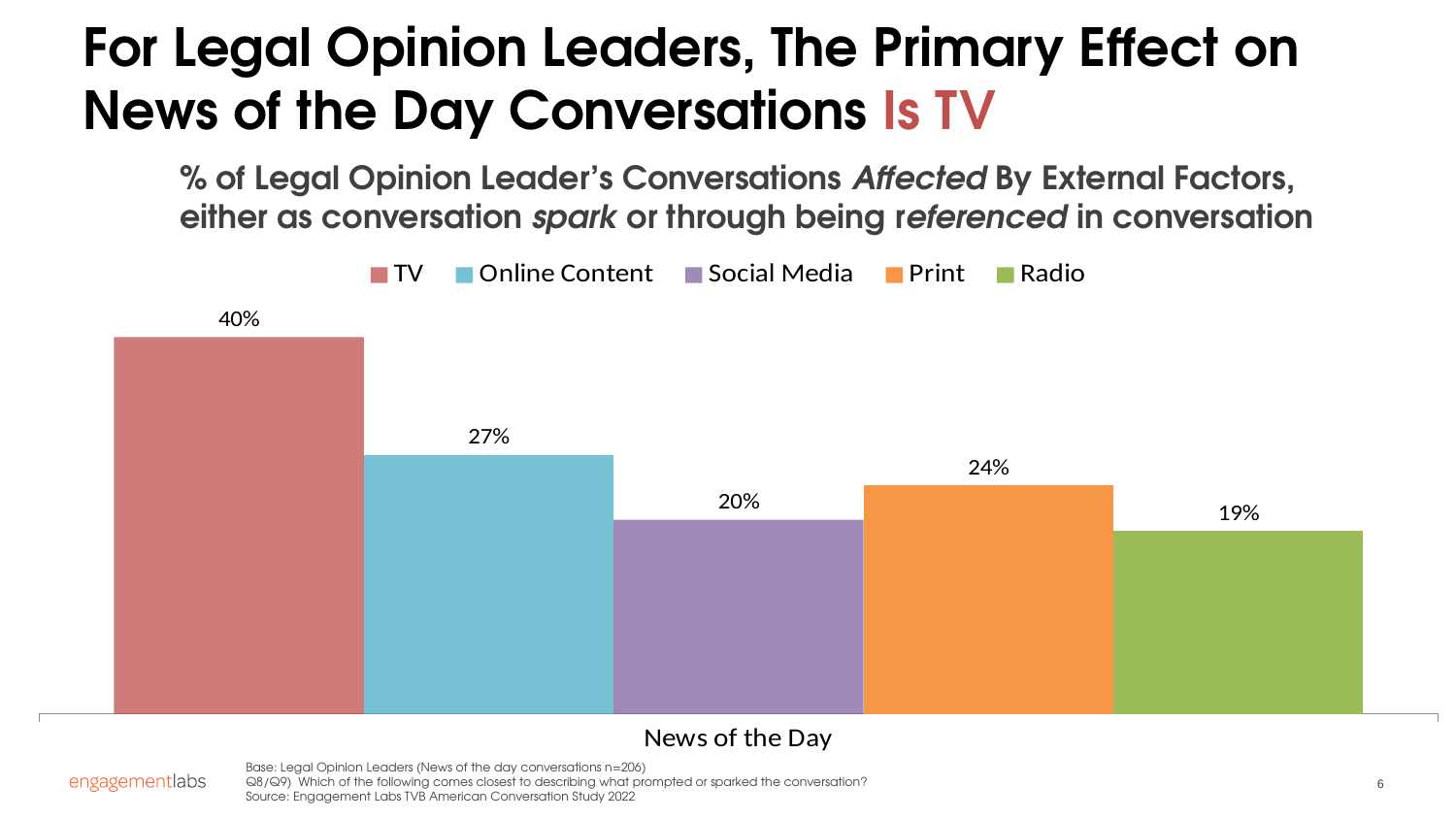

For Legal Opinion Leaders, The Primary Effect on News of the Day Conversations Is TV
% of Legal Opinion Leader’s Conversations Affected By External Factors,
either as conversation spark or through being referenced in conversation

### Chart

| Category | TV | Online Content | Social Media | Print | Radio |
|---|---|---|---|---|---|
| News of the Day | 0.396 | 0.272 | 0.204 | 0.24 | 0.192 |
Base: Legal Opinion Leaders (News of the day conversations n=206)
Q8/Q9)  Which of the following comes closest to describing what prompted or sparked the conversation?
Source: Engagement Labs TVB American Conversation Study 2022